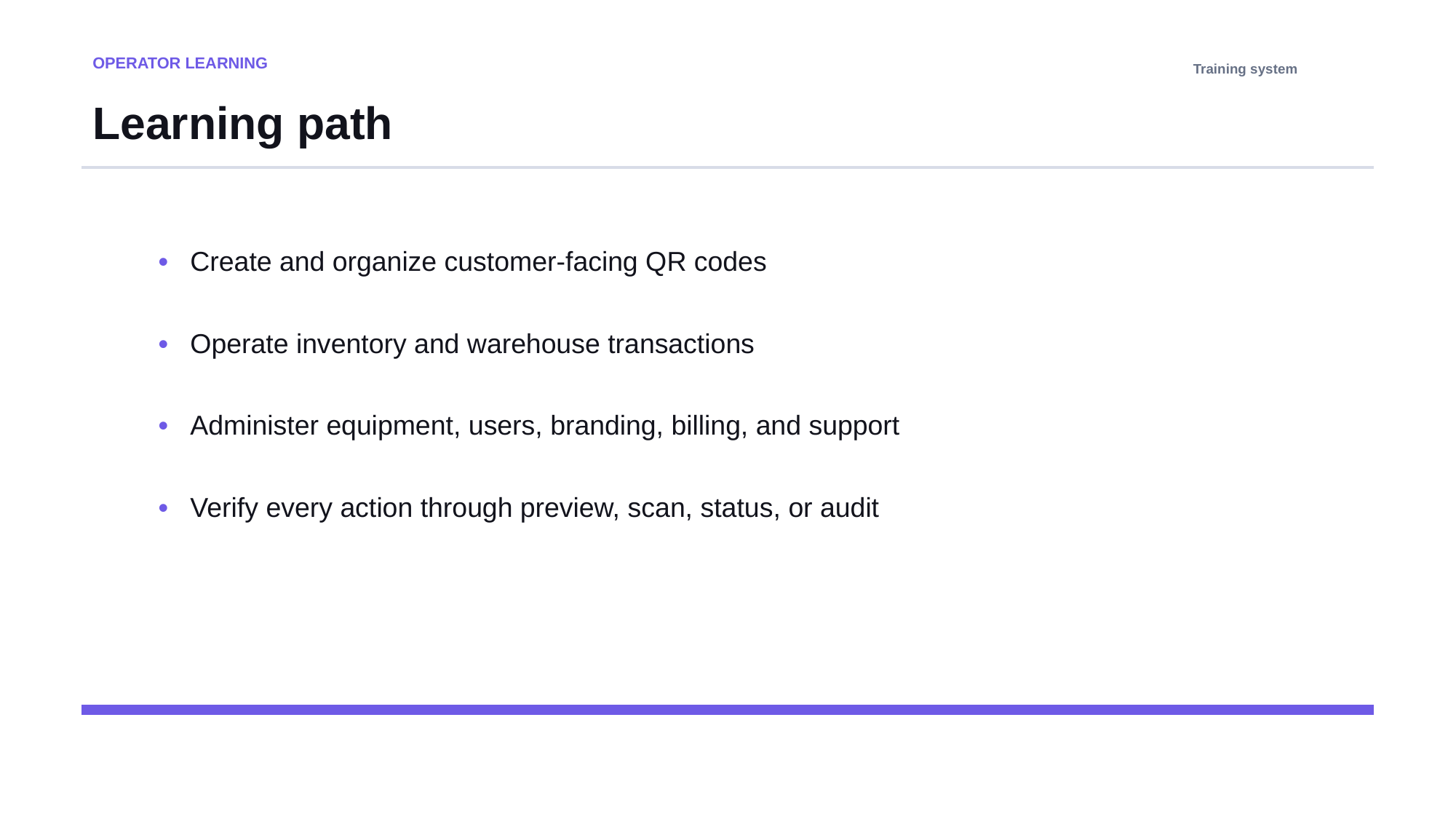

OPERATOR LEARNING
Training system
Learning path

•
Create and organize customer-facing QR codes
•
Operate inventory and warehouse transactions
•
Administer equipment, users, branding, billing, and support
•
Verify every action through preview, scan, status, or audit